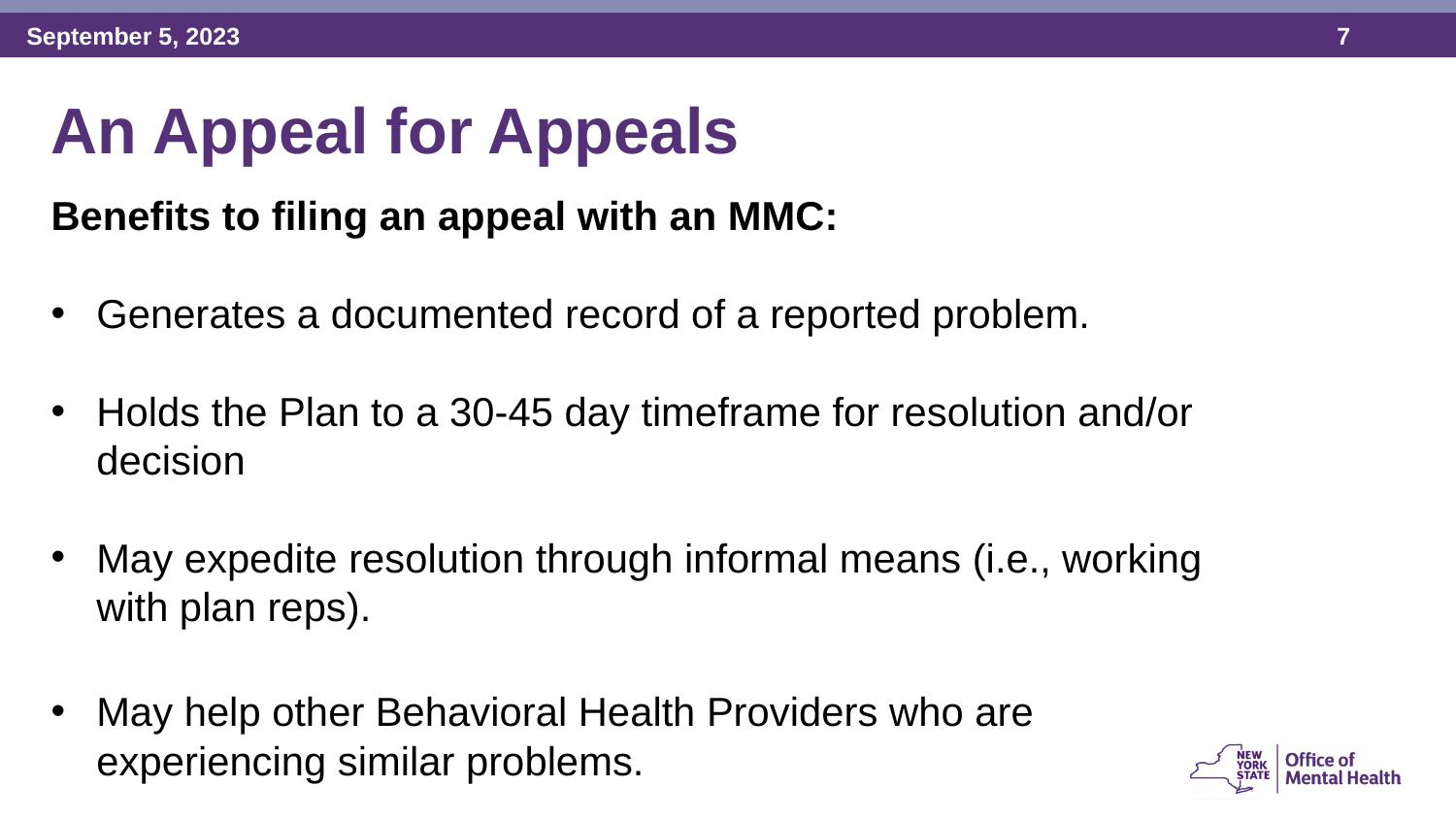

An Appeal for Appeals

Benefits to filing an appeal with an MMC:

Generates a documented record of a reported problem.

Holds the Plan to a 30-45 day timeframe for resolution and/or decision

May expedite resolution through informal means (i.e., working with plan reps).

May help other Behavioral Health Providers who are experiencing similar problems.